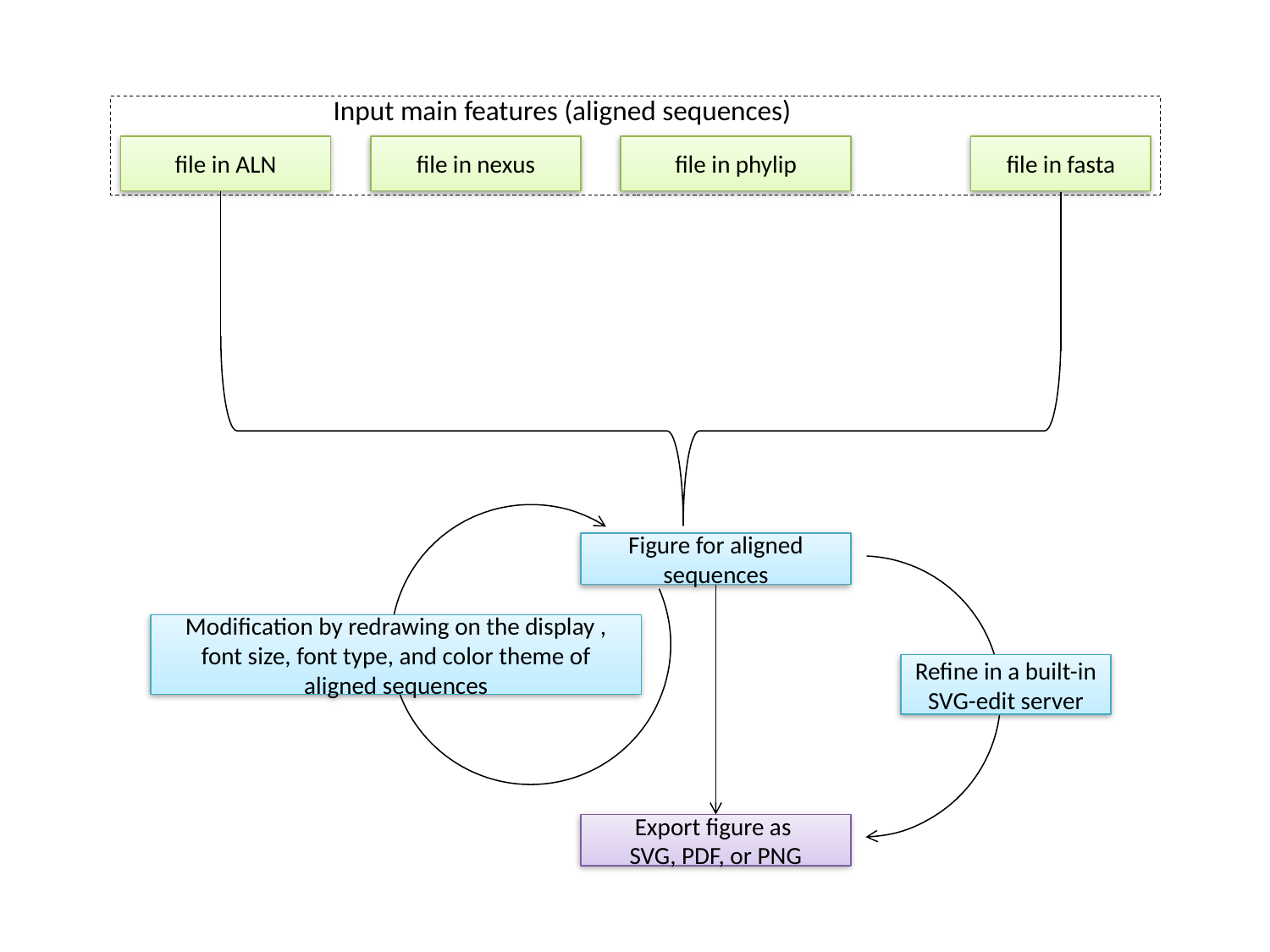

Input main features (aligned sequences)

file in ALN
file in nexus
file in phylip
file in fasta

Figure for aligned sequences

Modification by redrawing on the display , font size, font type, and color theme of aligned sequences
Refine in a built-in
SVG-edit server
Export figure as
SVG, PDF, or PNG